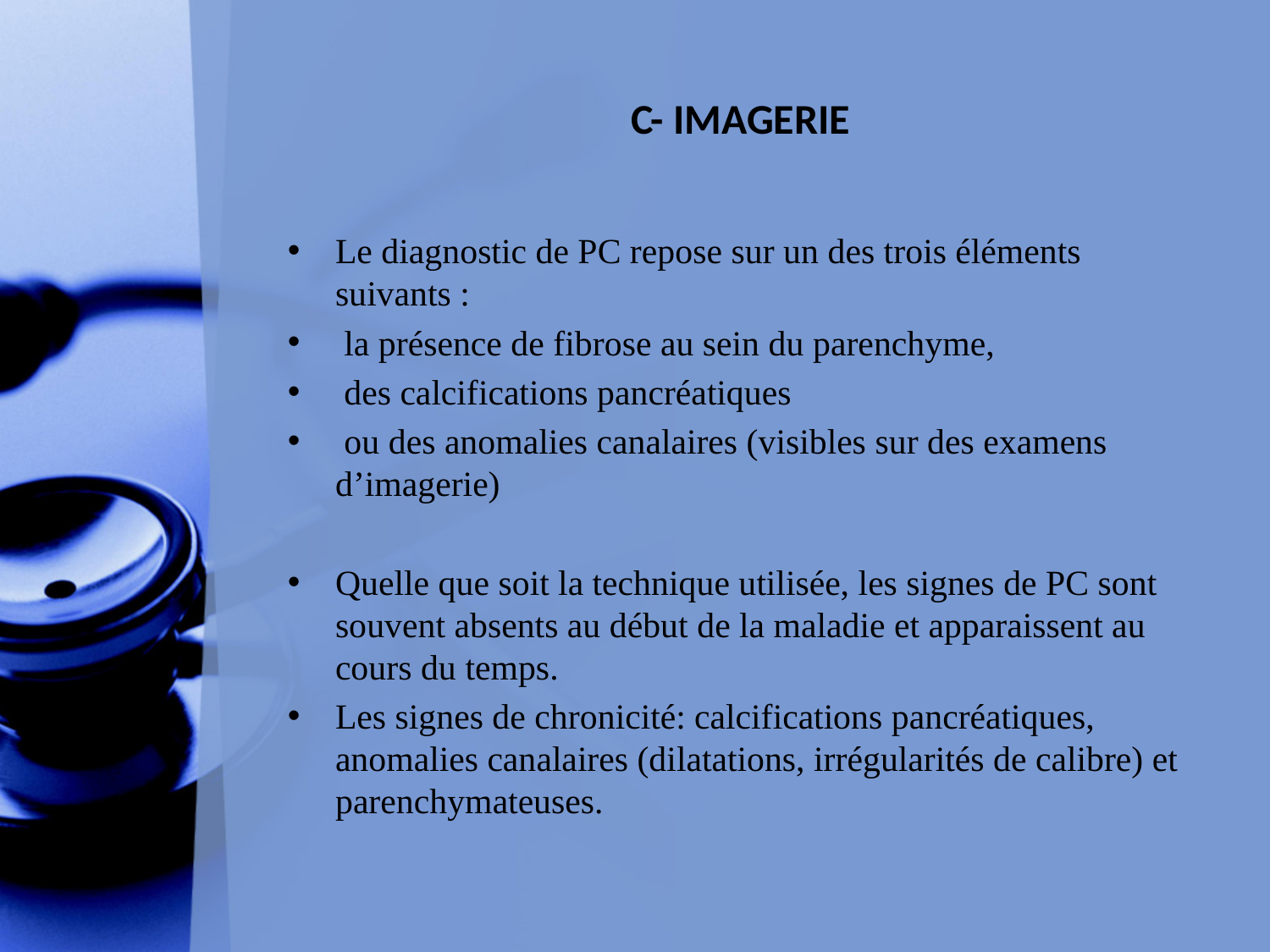

# C- IMAGERIE
Le diagnostic de PC repose sur un des trois éléments suivants :
 la présence de fibrose au sein du parenchyme,
 des calcifications pancréatiques
 ou des anomalies canalaires (visibles sur des examens d’imagerie)

Quelle que soit la technique utilisée, les signes de PC sont souvent absents au début de la maladie et apparaissent au cours du temps.
Les signes de chronicité: calcifications pancréatiques, anomalies canalaires (dilatations, irrégularités de calibre) et parenchymateuses.